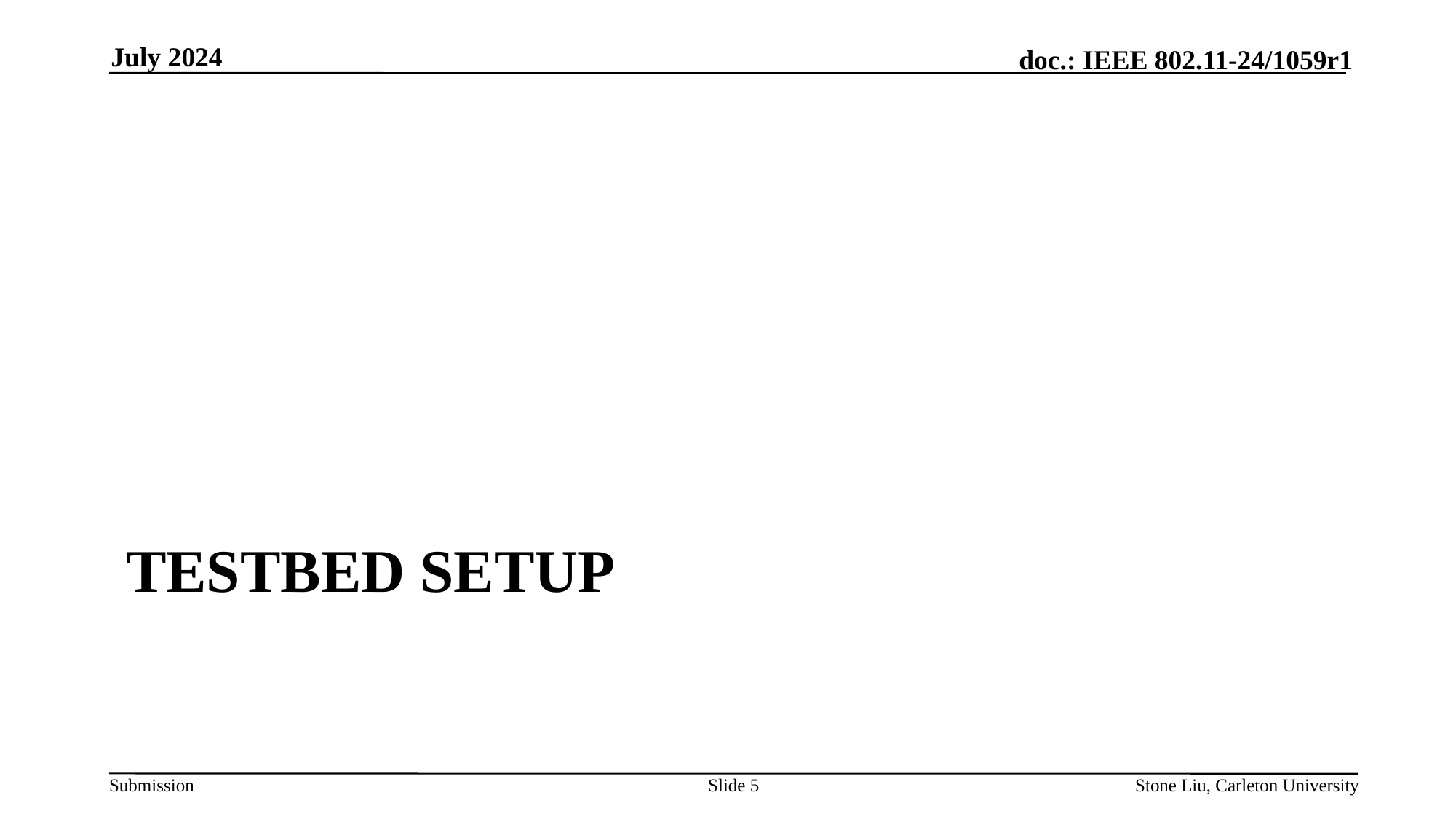

July 2024

# Testbed Setup
Slide 5
Stone Liu, Carleton University